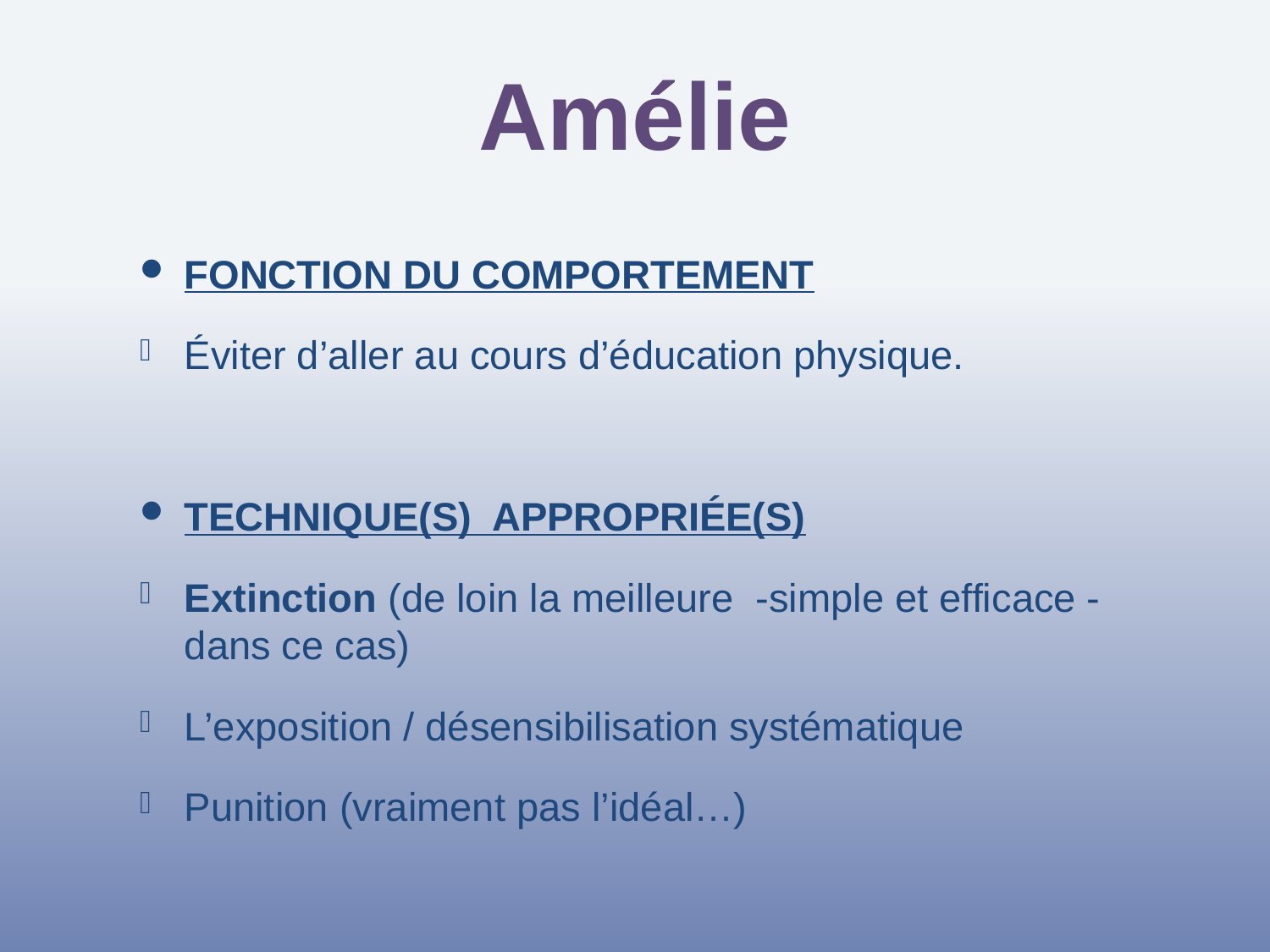

# Amélie
FONCTION DU COMPORTEMENT
Éviter d’aller au cours d’éducation physique.

TECHNIQUE(S)  APPROPRIÉE(S)
Extinction (de loin la meilleure  -simple et efficace -dans ce cas)
L’exposition / désensibilisation systématique
Punition (vraiment pas l’idéal…)